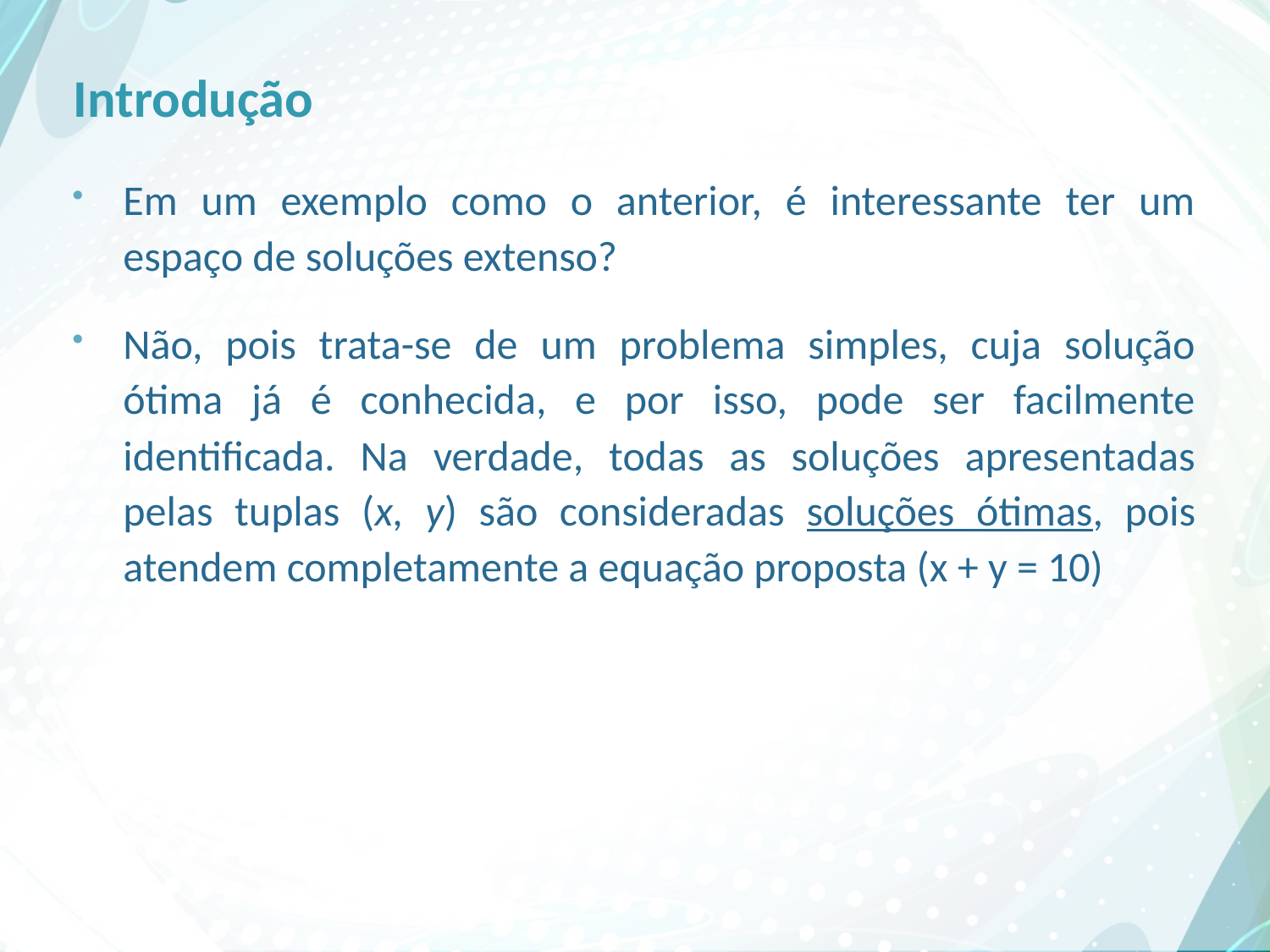

# Introdução
Em um exemplo como o anterior, é interessante ter um espaço de soluções extenso?
Não, pois trata-se de um problema simples, cuja solução ótima já é conhecida, e por isso, pode ser facilmente identificada. Na verdade, todas as soluções apresentadas pelas tuplas (x, y) são consideradas soluções ótimas, pois atendem completamente a equação proposta (x + y = 10)